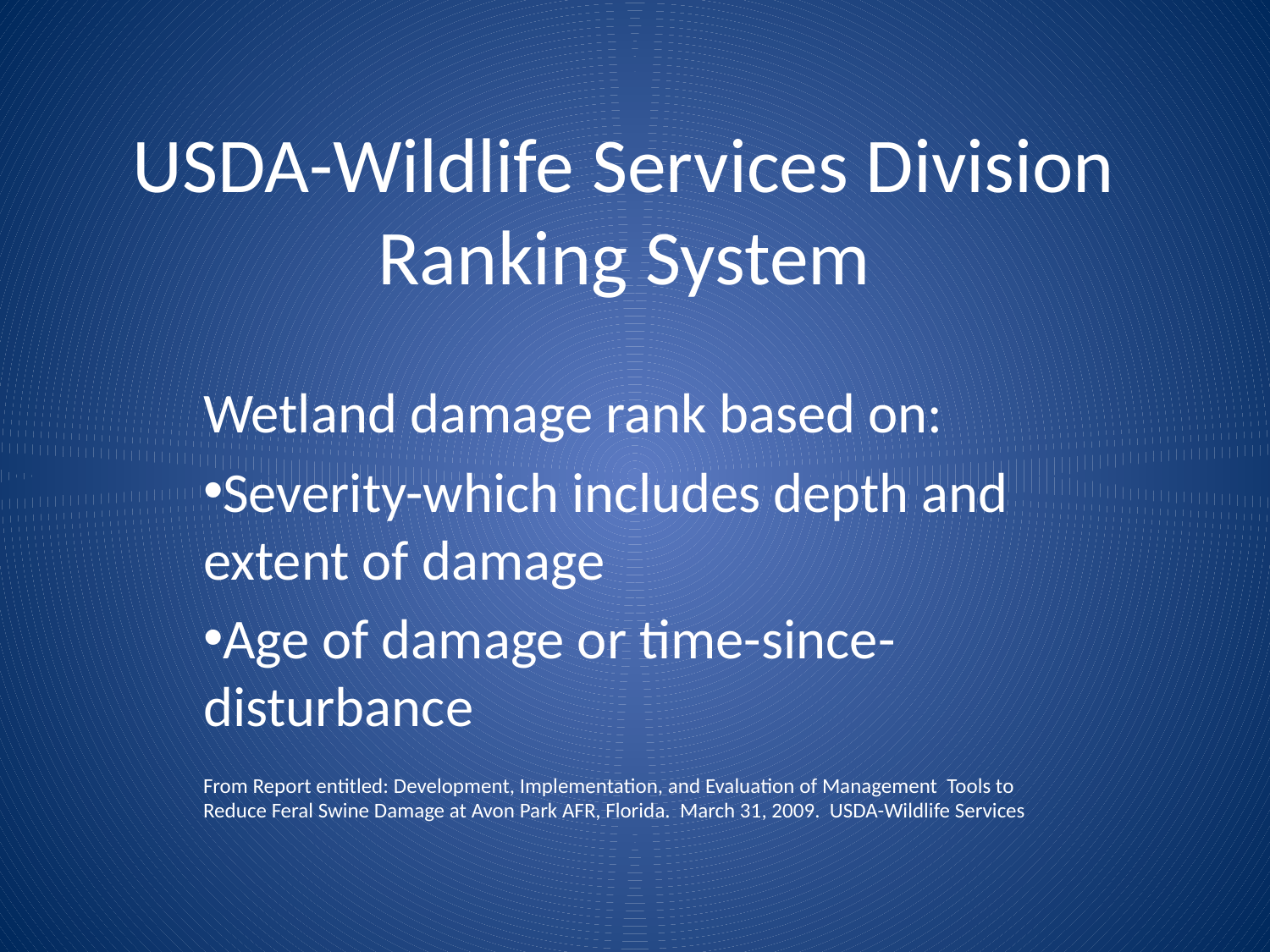

# USDA-Wildlife Services Division Ranking System
Wetland damage rank based on:
Severity-which includes depth and extent of damage
Age of damage or time-since-disturbance

From Report entitled: Development, Implementation, and Evaluation of Management  Tools to Reduce Feral Swine Damage at Avon Park AFR, Florida.  March 31, 2009.  USDA-Wildlife Services